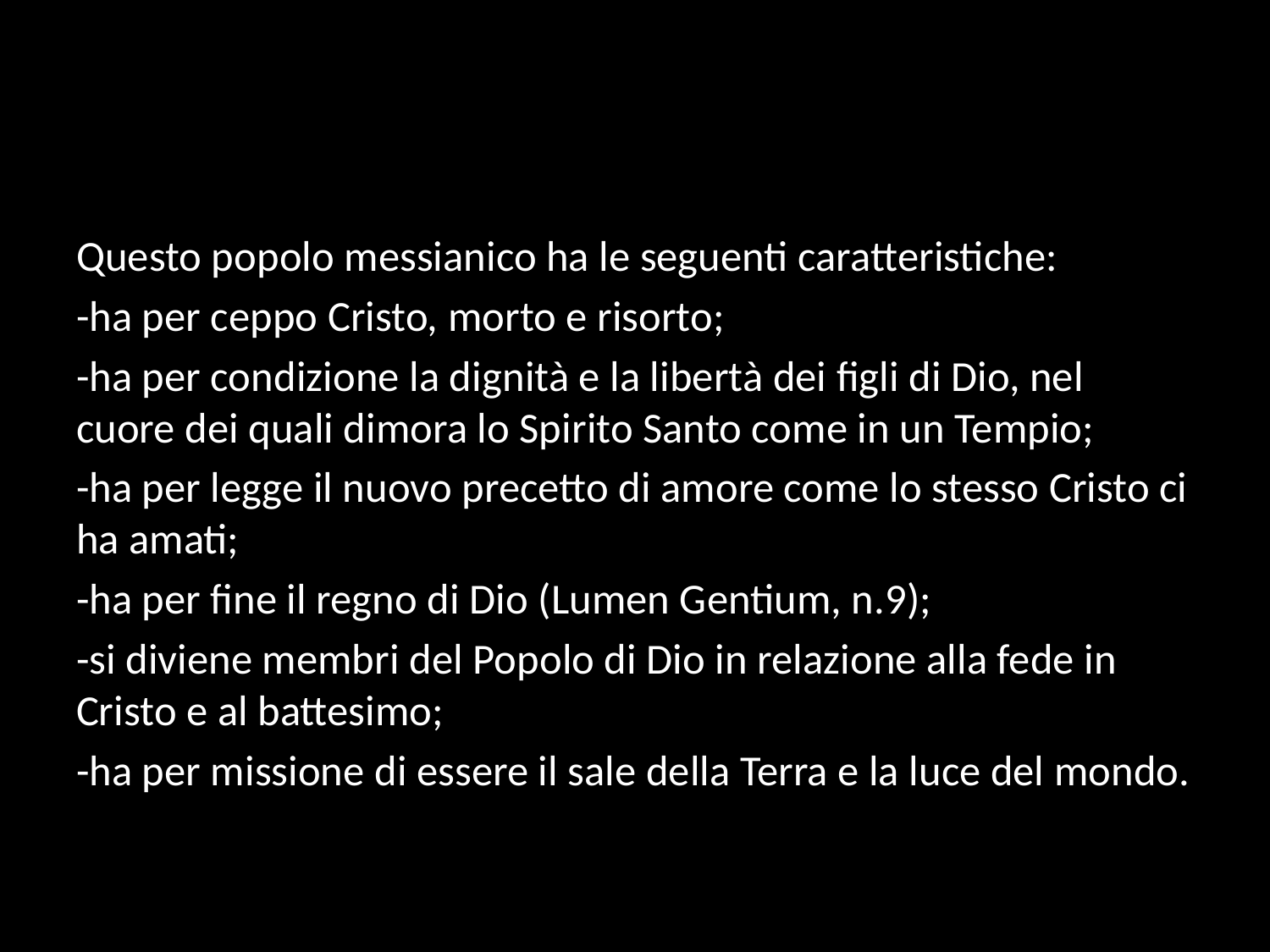

#
Questo popolo messianico ha le seguenti caratteristiche:
-ha per ceppo Cristo, morto e risorto;
-ha per condizione la dignità e la libertà dei figli di Dio, nel cuore dei quali dimora lo Spirito Santo come in un Tempio;
-ha per legge il nuovo precetto di amore come lo stesso Cristo ci ha amati;
-ha per fine il regno di Dio (Lumen Gentium, n.9);
-si diviene membri del Popolo di Dio in relazione alla fede in Cristo e al battesimo;
-ha per missione di essere il sale della Terra e la luce del mondo.